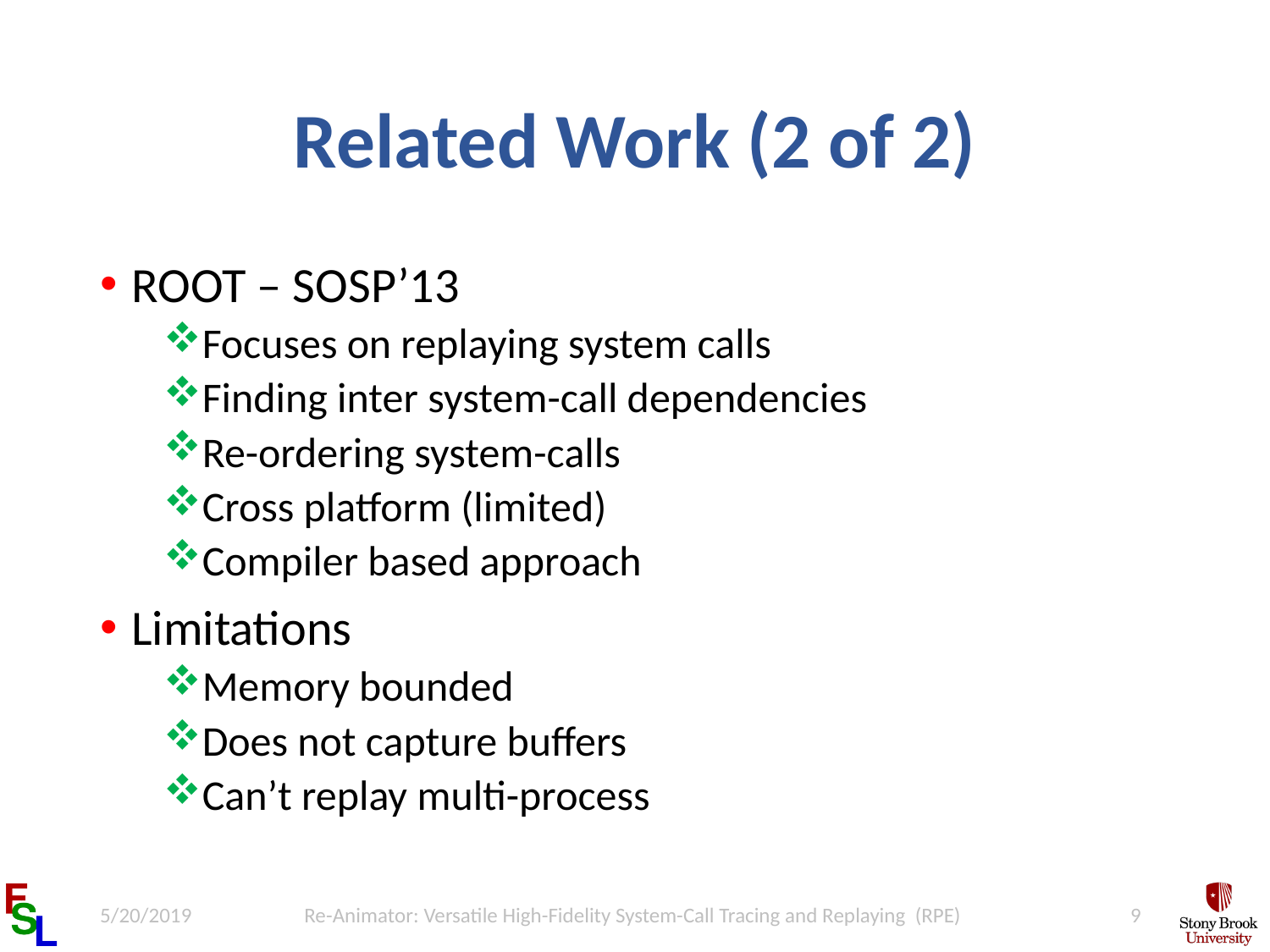

# Related Work (2 of 2)
ROOT – SOSP’13
Focuses on replaying system calls
Finding inter system-call dependencies
Re-ordering system-calls
Cross platform (limited)
Compiler based approach
Limitations
Memory bounded
Does not capture buffers
Can’t replay multi-process

5/20/2019
Re-Animator: Versatile High-Fidelity System-Call Tracing and Replaying  (RPE)
9